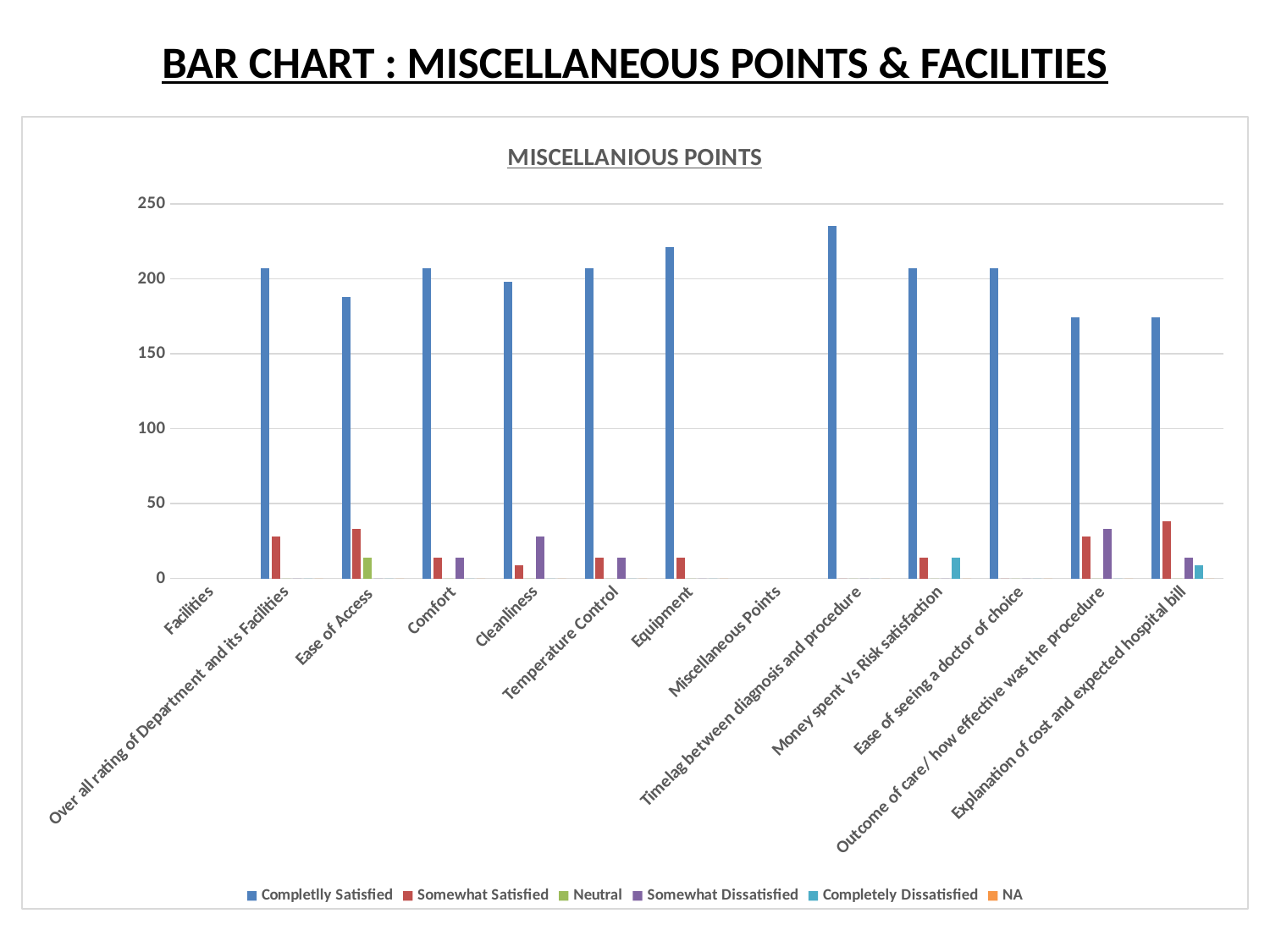

# BAR CHART : MISCELLANEOUS POINTS & FACILITIES

### Chart: MISCELLANIOUS POINTS

| Category | Completlly Satisfied | Somewhat Satisfied | Neutral | Somewhat Dissatisfied | Completely Dissatisfied | NA |
|---|---|---|---|---|---|---|
| Facilities | None | None | None | None | None | None |
| Over all rating of Department and its Facilities
 | 207.0 | 28.0 | 0.0 | 0.0 | 0.0 | 0.0 |
| Ease of Access  | 188.0 | 33.0 | 14.0 | 0.0 | 0.0 | 0.0 |
| Comfort | 207.0 | 14.0 | 0.0 | 14.0 | 0.0 | 0.0 |
| Cleanliness | 198.0 | 9.0 | 0.0 | 28.0 | 0.0 | 0.0 |
| Temperature Control | 207.0 | 14.0 | 0.0 | 14.0 | 0.0 | 0.0 |
| Equipment
 | 221.0 | 14.0 | 0.0 | 0.0 | 0.0 | 0.0 |
| Miscellaneous Points | None | None | None | None | None | None |
| Timelag between diagnosis and procedure | 235.0 | 0.0 | 0.0 | 0.0 | 0.0 | 0.0 |
| Money spent Vs Risk satisfaction | 207.0 | 14.0 | 0.0 | 0.0 | 14.0 | 0.0 |
| Ease of seeing a doctor of choice | 207.0 | 0.0 | 0.0 | 0.0 | 0.0 | 0.0 |
| Outcome of care/ how effective was the procedure | 174.0 | 28.0 | 0.0 | 33.0 | 0.0 | 0.0 |
| Explanation of cost and expected hospital bill | 174.0 | 38.0 | 0.0 | 14.0 | 9.0 | 0.0 |